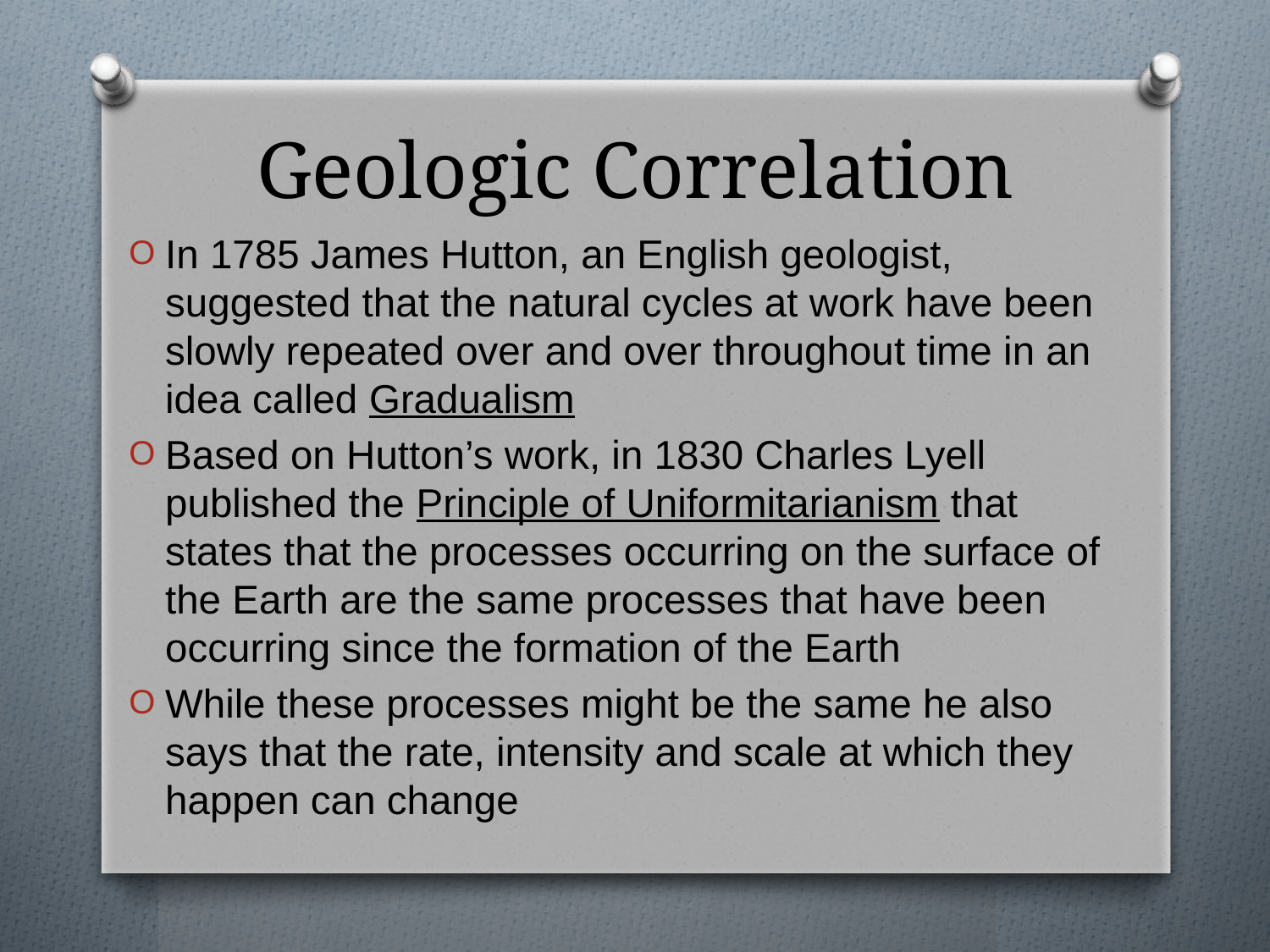

# Geologic Correlation
In 1785 James Hutton, an English geologist, suggested that the natural cycles at work have been slowly repeated over and over throughout time in an idea called Gradualism
Based on Hutton’s work, in 1830 Charles Lyell published the Principle of Uniformitarianism that states that the processes occurring on the surface of the Earth are the same processes that have been occurring since the formation of the Earth
While these processes might be the same he also says that the rate, intensity and scale at which they happen can change